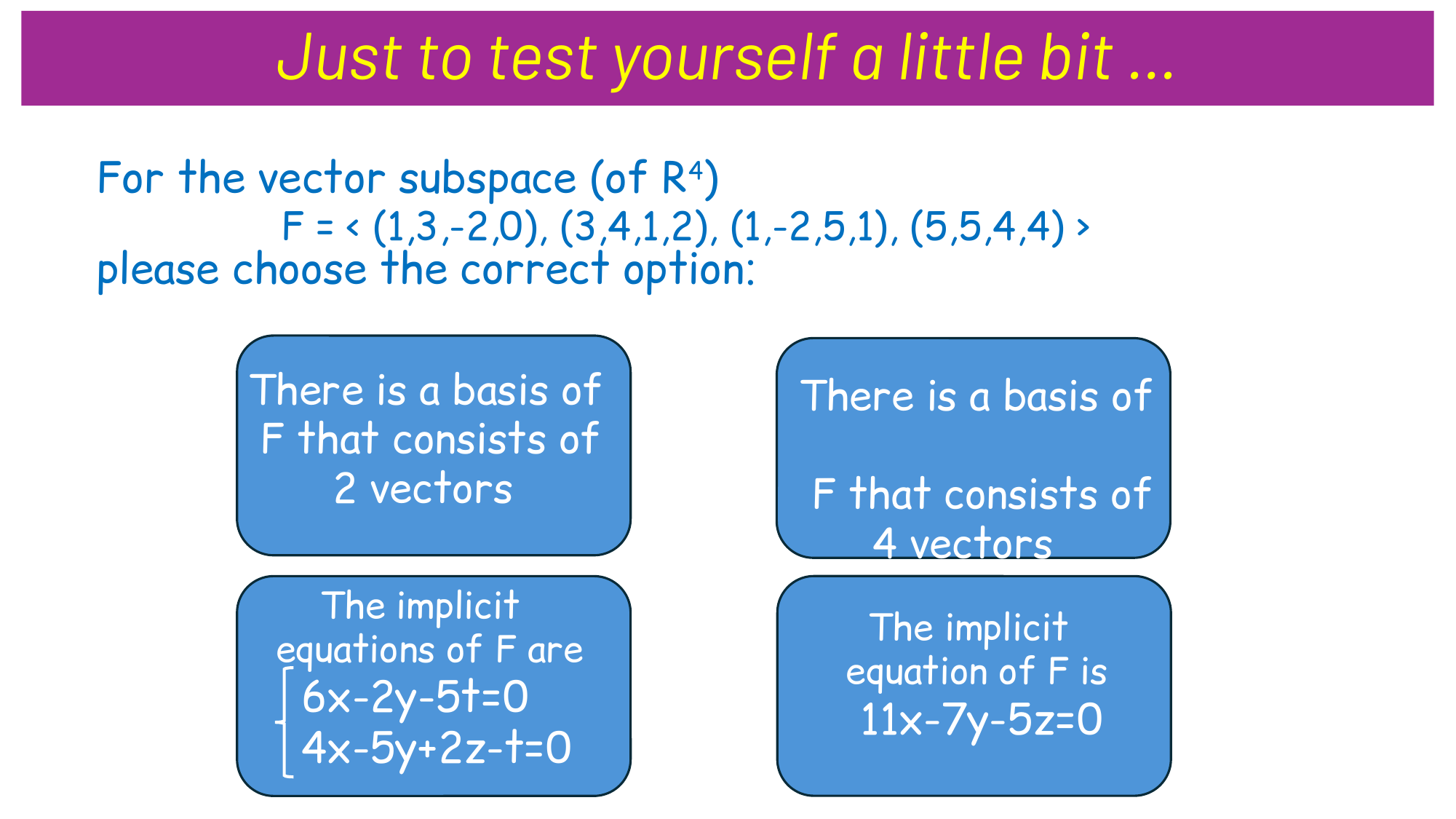

Just to test yourself a little bit …
# For the vector subspace (of R4) please choose the correct option:
           F = < (1,3,-2,0), (3,4,1,2), (1,-2,5,1), (5,5,4,4) >

There is a basis of
 F that consists of
       2 vectors
 There is a basis of
  F that consists of
       4 vectors

    The implicit  equations of F are
  6x-2y-5t=0
  4x-5y+2z-t=0

   The implicit
 equation of F is
  11x-7y-5z=0